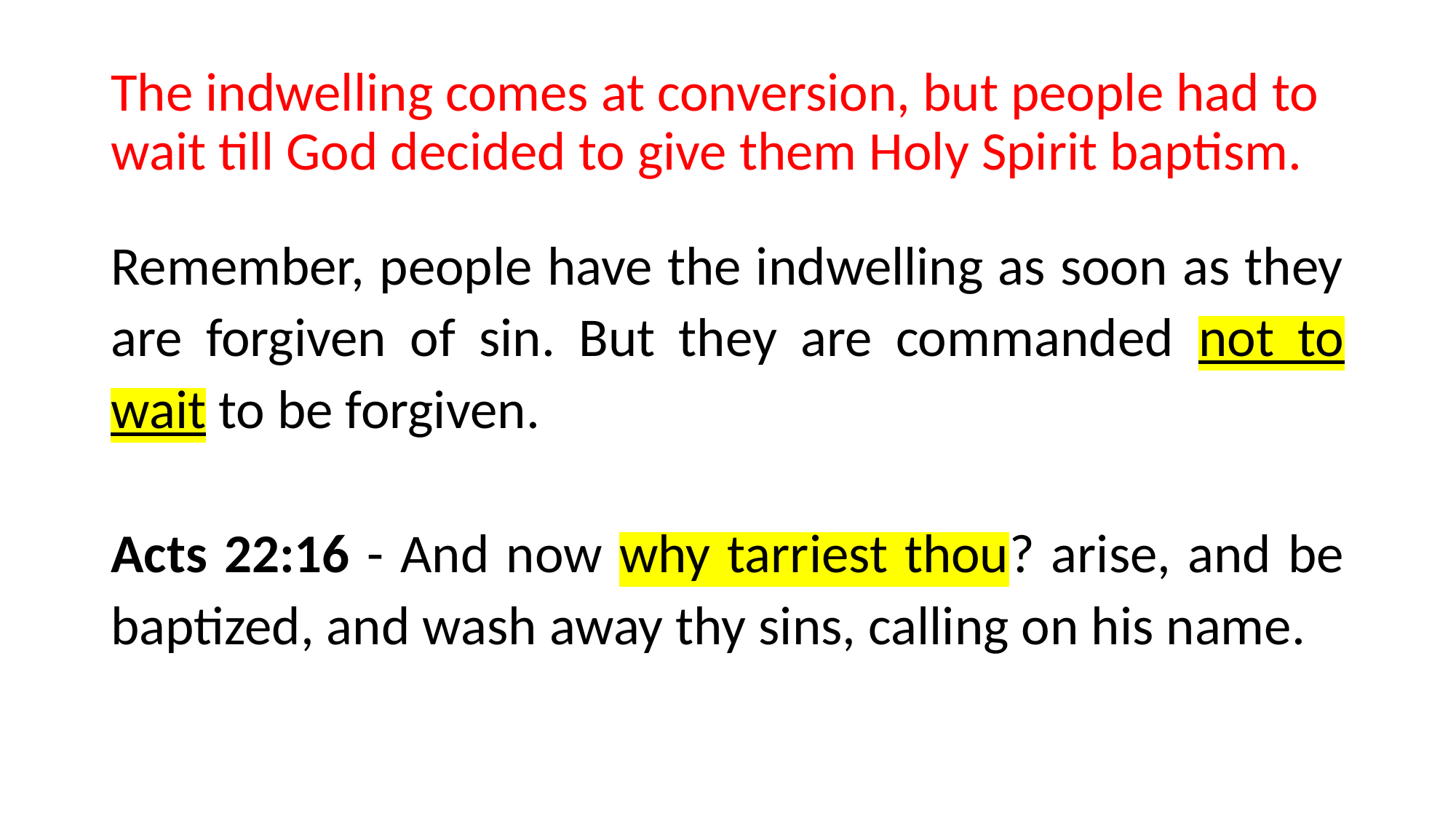

# The indwelling comes at conversion, but people had to wait till God decided to give them Holy Spirit baptism.
Remember, people have the indwelling as soon as they are forgiven of sin. But they are commanded not to wait to be forgiven.

Acts 22:16 - And now why tarriest thou? arise, and be baptized, and wash away thy sins, calling on his name.